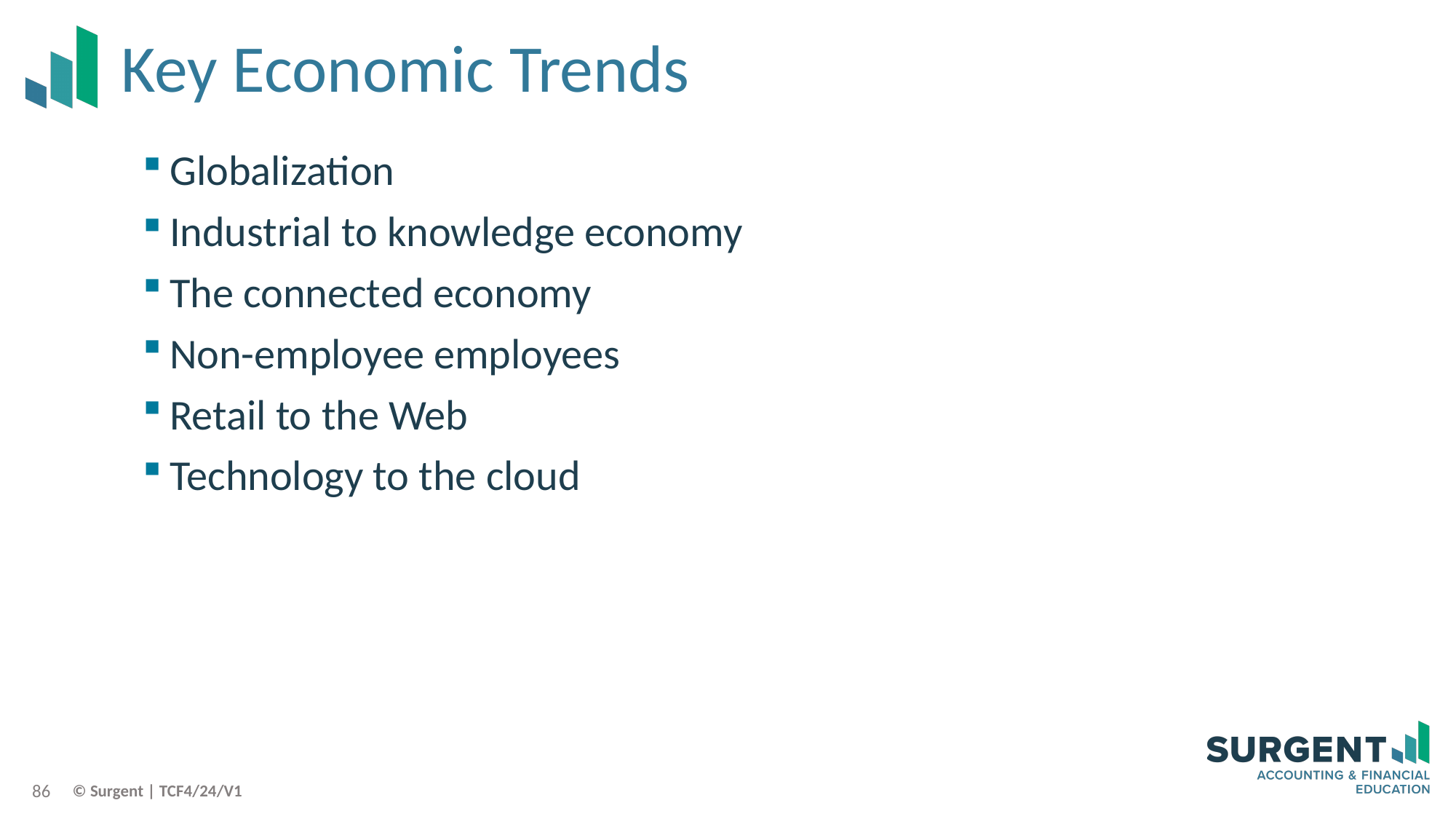

# Key Economic Trends
Globalization
Industrial to knowledge economy
The connected economy
Non-employee employees
Retail to the Web
Technology to the cloud

86
© Surgent | TCF4/24/V1